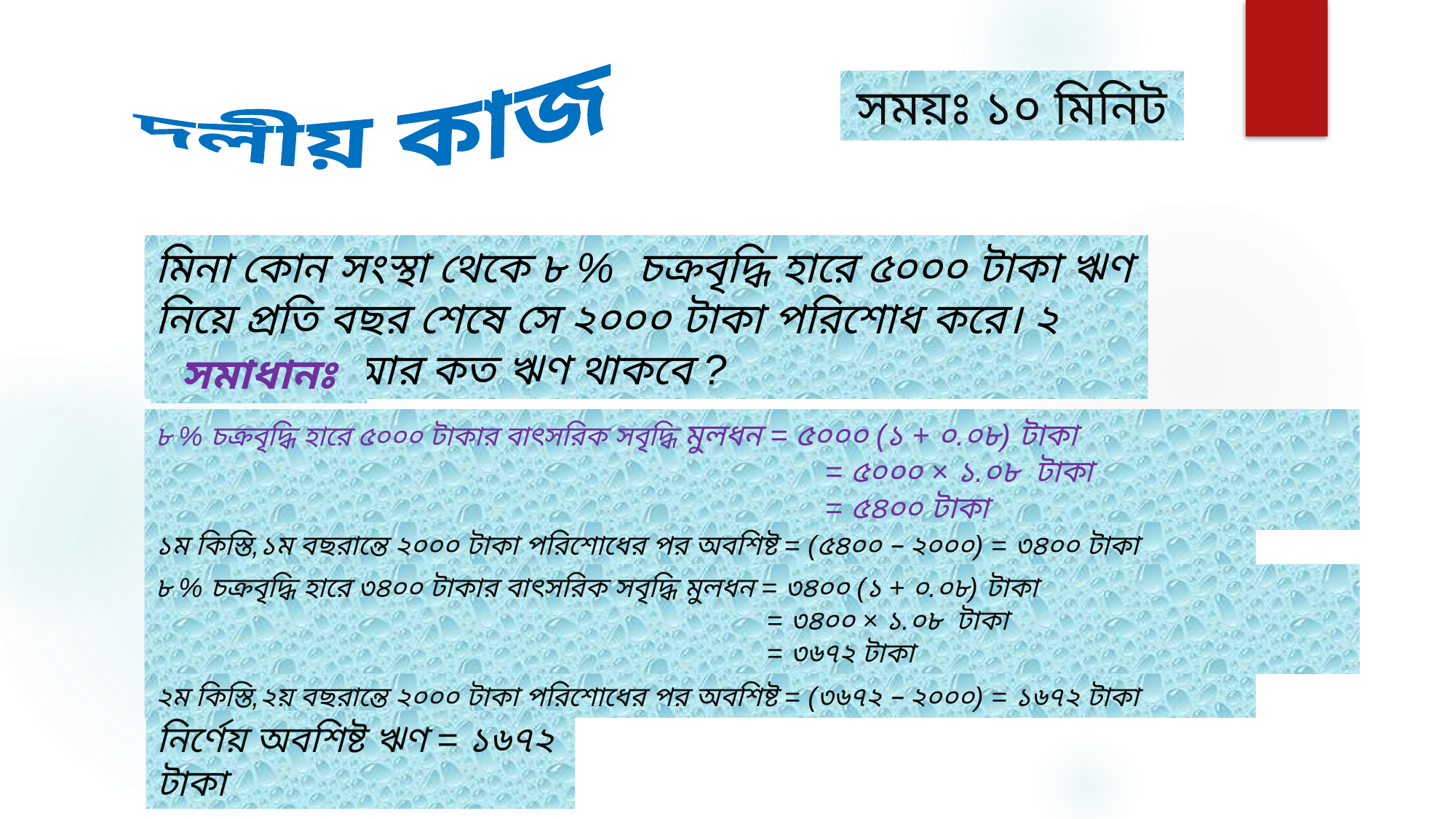

দলীয় কাজ
সময়ঃ ১০ মিনিট
মিনা কোন সংস্থা থেকে ৮ %  চক্রবৃদ্ধি হারে ৫০০০ টাকা ঋণ নিয়ে প্রতি বছর শেষে সে ২০০০ টাকা পরিশোধ করে। ২ কিস্তির পর আর কত ঋণ থাকবে ?
সমাধানঃ
৮ % চক্রবৃদ্ধি হারে ৫০০০ টাকার বাৎসরিক সবৃদ্ধি মুলধন = ৫০০০ (১ + ০.০৮) টাকা
                                                                                = ৫০০০ × ১.০৮  টাকা
                                                                                = ৫৪০০ টাকা
১ম কিস্তি,১ম বছরান্তে ২০০০ টাকা পরিশোধের পর অবশিষ্ট = (৫৪০০ – ২০০০) = ৩৪০০ টাকা
৮ % চক্রবৃদ্ধি হারে ৩৪০০ টাকার বাৎসরিক সবৃদ্ধি মুলধন = ৩৪০০ (১ + ০.০৮) টাকা
                                                                                = ৩৪০০ × ১.০৮  টাকা
                                                                                = ৩৬৭২ টাকা
২ম কিস্তি,২য় বছরান্তে ২০০০ টাকা পরিশোধের পর অবশিষ্ট = (৩৬৭২ – ২০০০) = ১৬৭২ টাকা
নির্ণেয় অবশিষ্ট ঋণ = ১৬৭২ টাকা